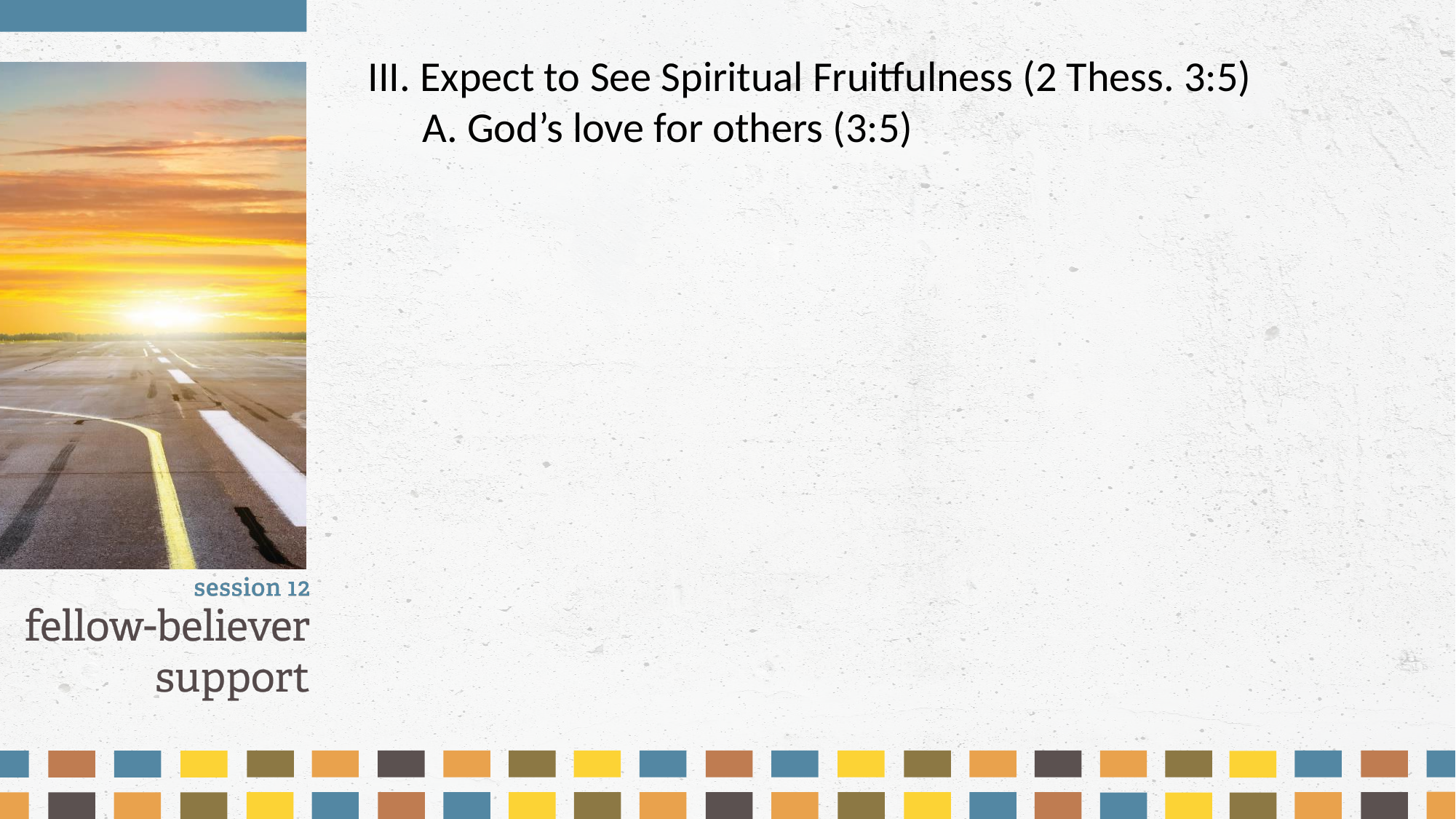

III. Expect to See Spiritual Fruitfulness (2 Thess. 3:5)
	A. God’s love for others (3:5)